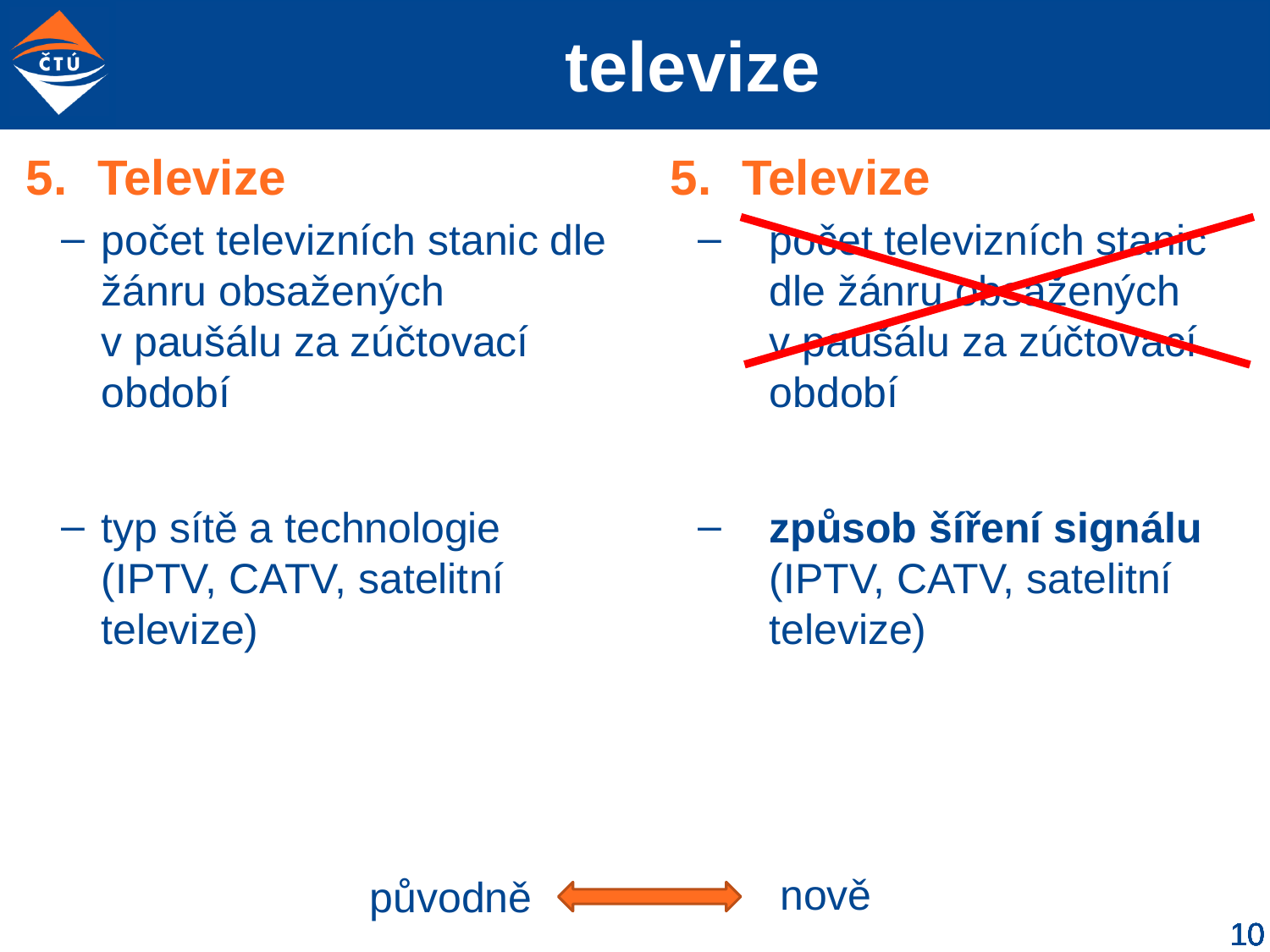

# televize
Televize
počet televizních stanic dle žánru obsažených v paušálu za zúčtovací období

typ sítě a technologie (IPTV, CATV, satelitní televize)

Televize
počet televizních stanic dle žánru obsažených v paušálu za zúčtovací období

způsob šíření signálu (IPTV, CATV, satelitní televize)

nově
původně